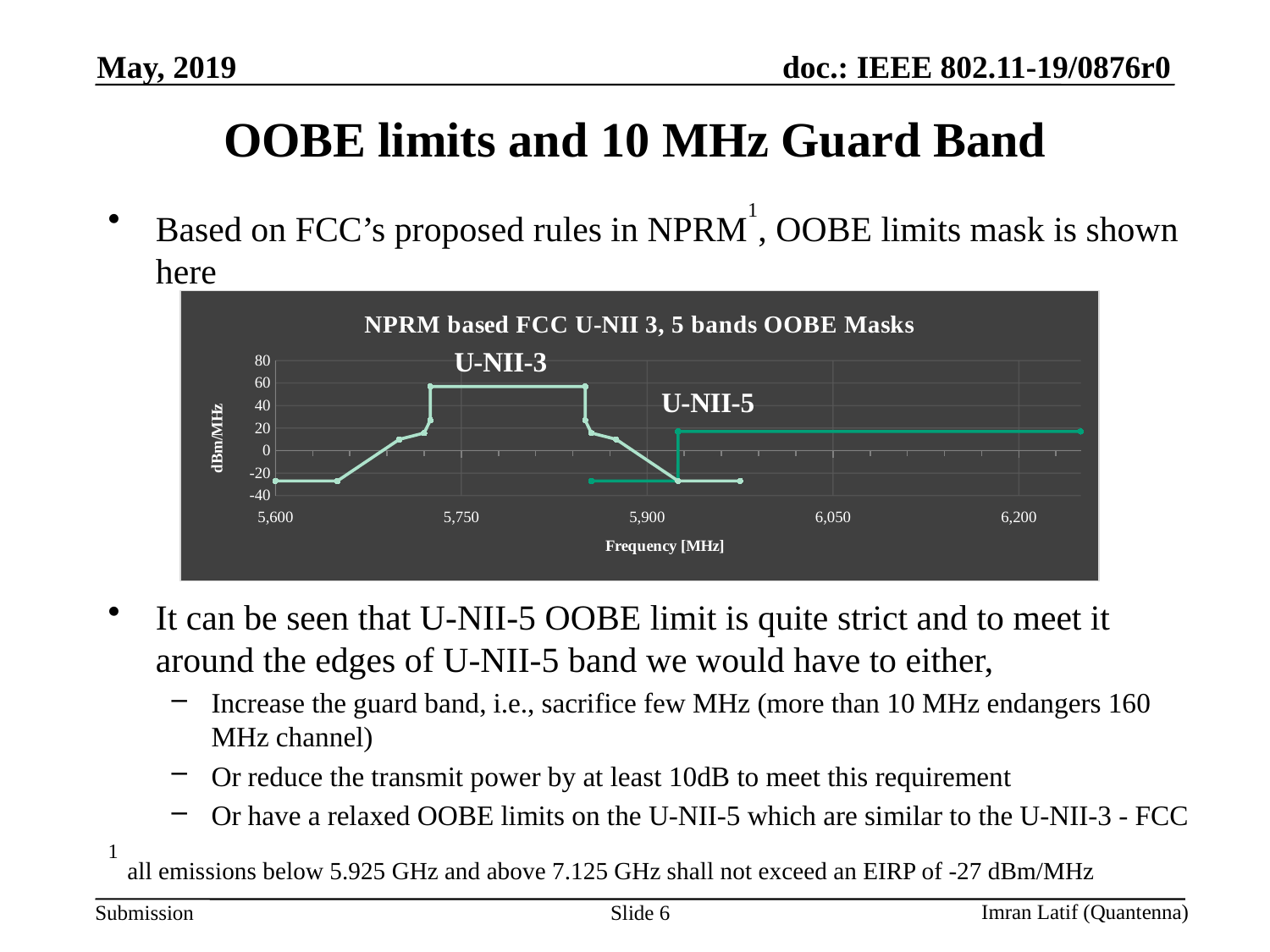

May, 2019
# OOBE limits and 10 MHz Guard Band
Based on FCC’s proposed rules in NPRM1, OOBE limits mask is shown here

It can be seen that U-NII-5 OOBE limit is quite strict and to meet it around the edges of U-NII-5 band we would have to either,
Increase the guard band, i.e., sacrifice few MHz (more than 10 MHz endangers 160 MHz channel)
Or reduce the transmit power by at least 10dB to meet this requirement
Or have a relaxed OOBE limits on the U-NII-5 which are similar to the U-NII-3 - FCC
1 all emissions below 5.925 GHz and above 7.125 GHz shall not exceed an EIRP of -27 dBm/MHz

### Chart: NPRM based FCC U-NII 3, 5 bands OOBE Masks

| Category |  |  |
|---|---|---|
Slide 6